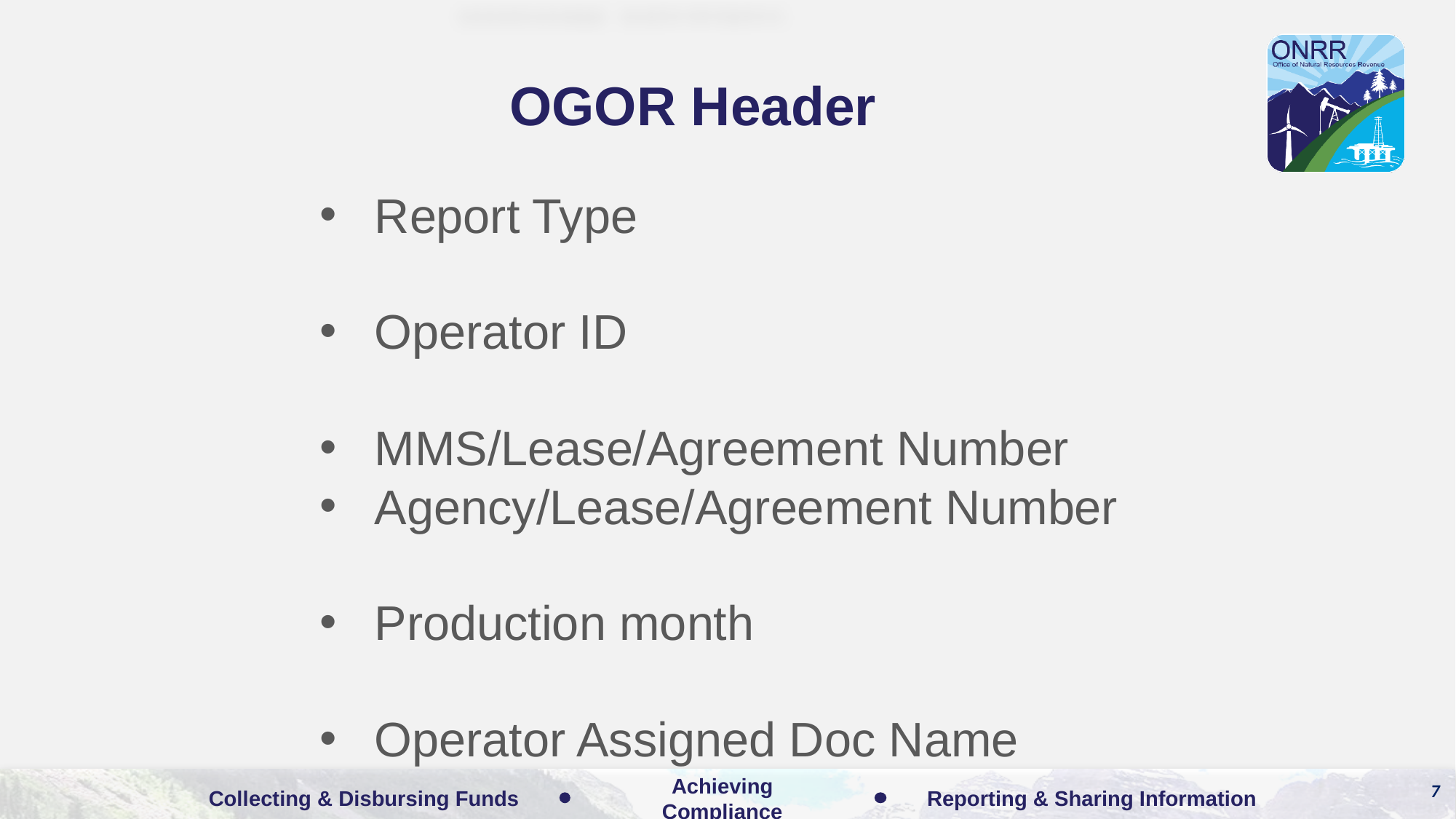

# OGOR Header
Report Type

Operator ID

MMS/Lease/Agreement Number
Agency/Lease/Agreement Number

Production month

Operator Assigned Doc Name

7